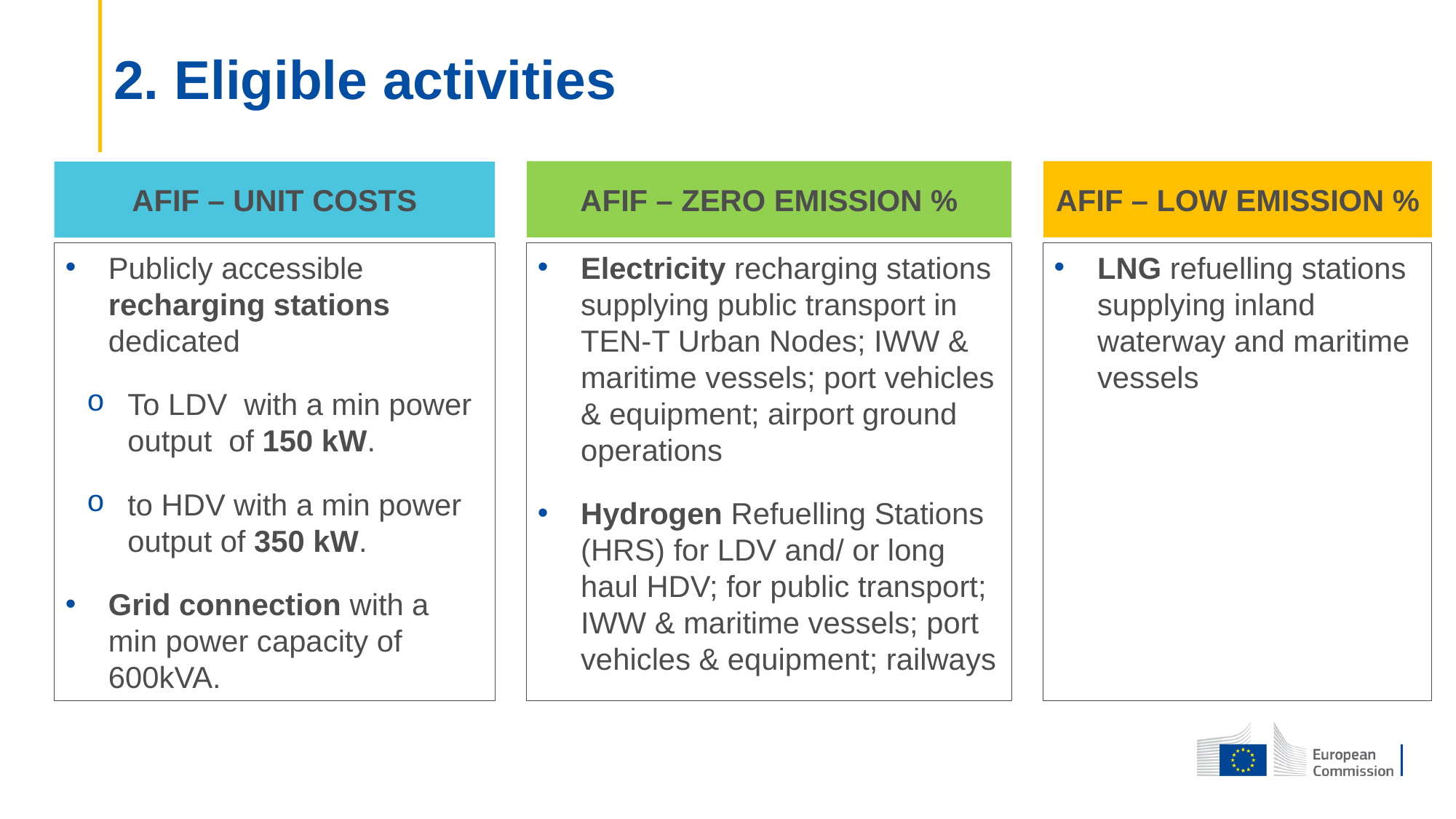

# 2. Eligible activities

AFIF – ZERO EMISSION %

AFIF – LOW EMISSION %

AFIF – UNIT COSTS

Electricity recharging stations supplying public transport in TEN-T Urban Nodes; IWW & maritime vessels; port vehicles & equipment; airport ground operations
Hydrogen Refuelling Stations (HRS) for LDV and/ or long haul HDV; for public transport; IWW & maritime vessels; port vehicles & equipment; railways
LNG refuelling stations supplying inland waterway and maritime vessels
Publicly accessible  recharging stations dedicated
To LDV  with a min power output  of 150 kW.
to HDV with a min power output of 350 kW.
Grid connection with a min power capacity of 600kVA.